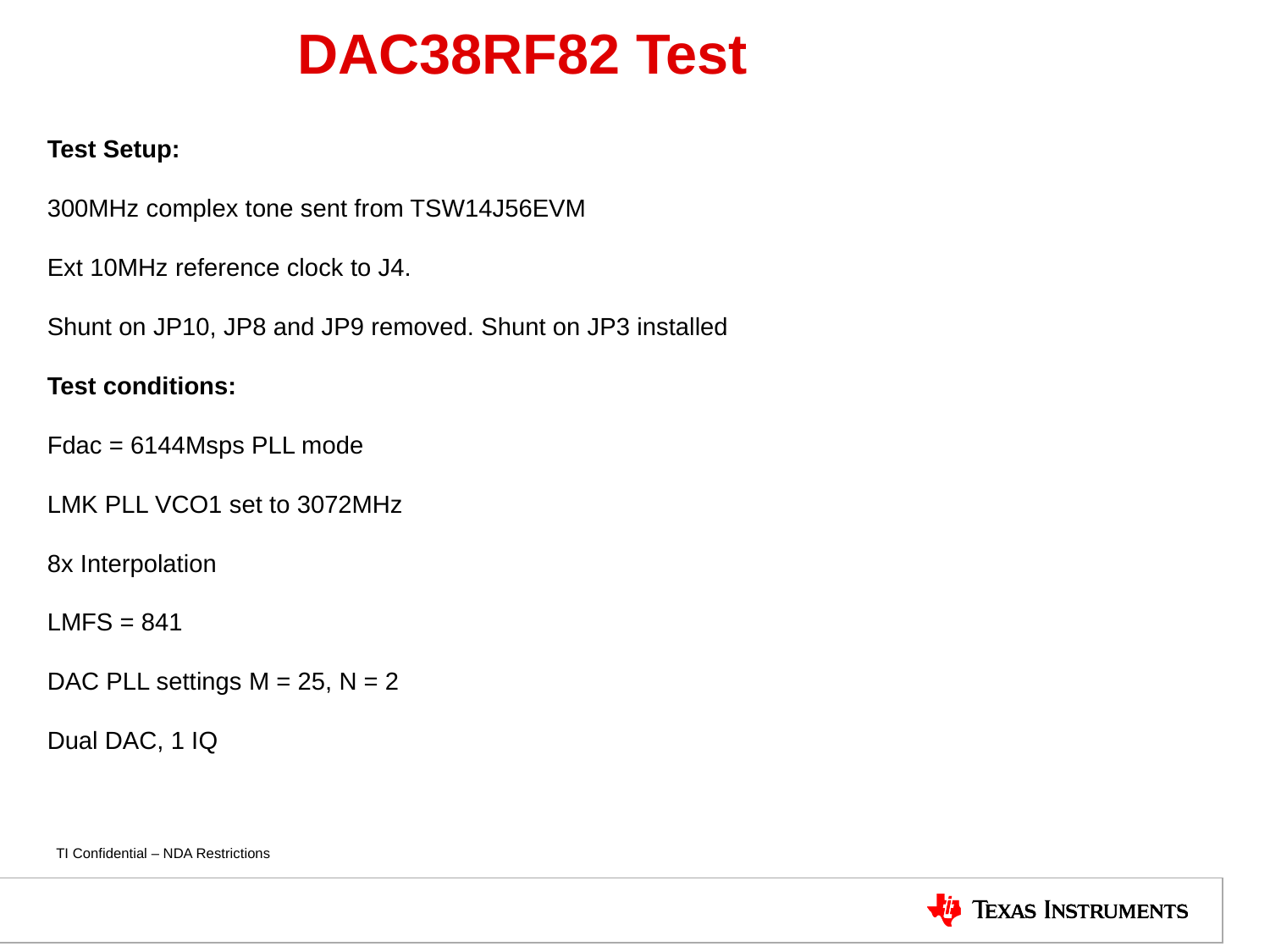

# DAC38RF82 Test
Test Setup:

300MHz complex tone sent from TSW14J56EVM

Ext 10MHz reference clock to J4.

Shunt on JP10, JP8 and JP9 removed. Shunt on JP3 installed

Test conditions:

Fdac = 6144Msps PLL mode

LMK PLL VCO1 set to 3072MHz

8x Interpolation

LMFS = 841

DAC PLL settings M = 25, N = 2

Dual DAC, 1 IQ